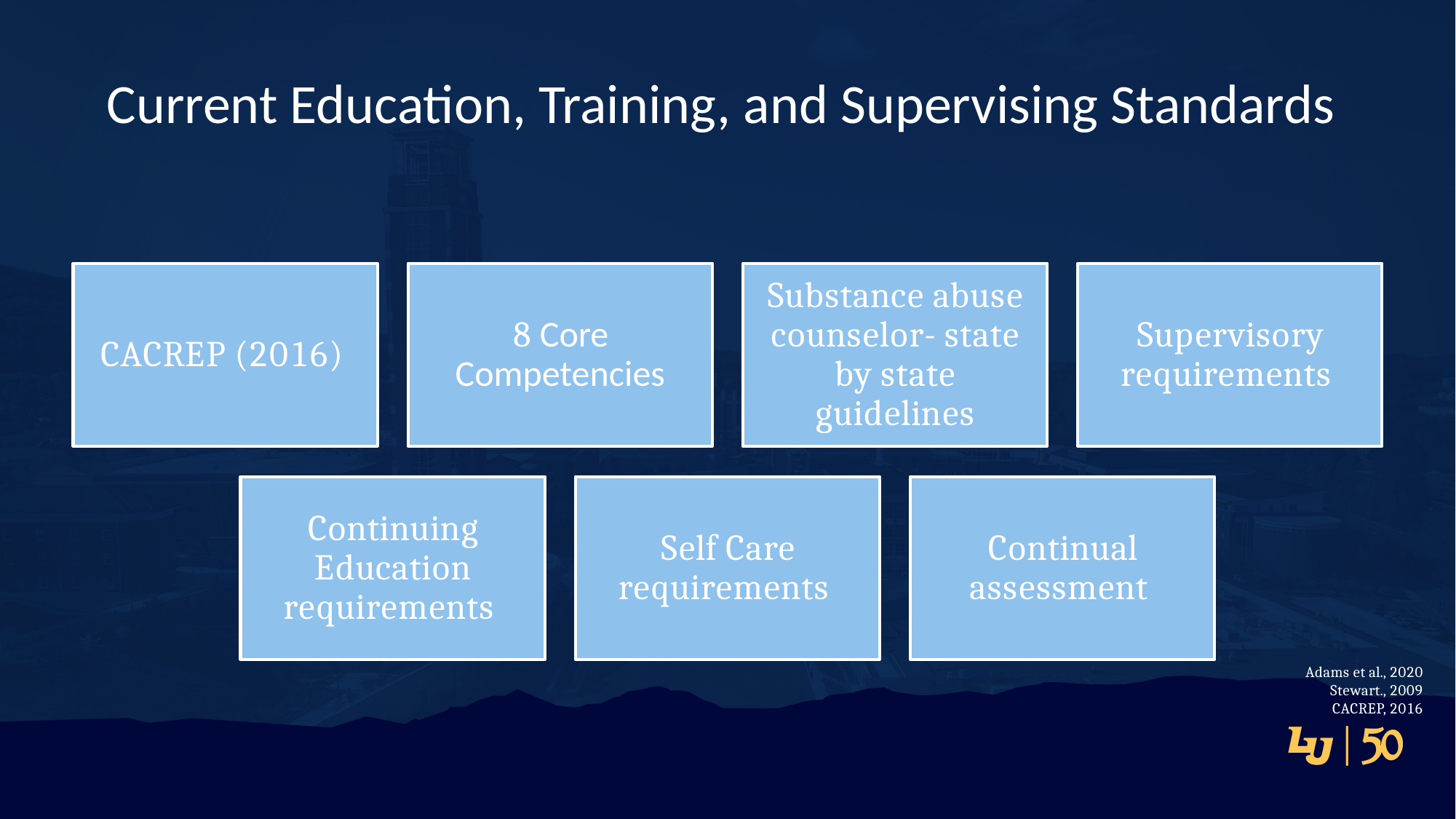

# Current Education, Training, and Supervising Standards
CACREP (2016)
8 Core Competencies
Substance abuse counselor- state by state guidelines
Supervisory requirements
Continuing Education requirements
Self Care requirements
Continual assessment
Adams et al., 2020
Stewart., 2009
CACREP, 2016